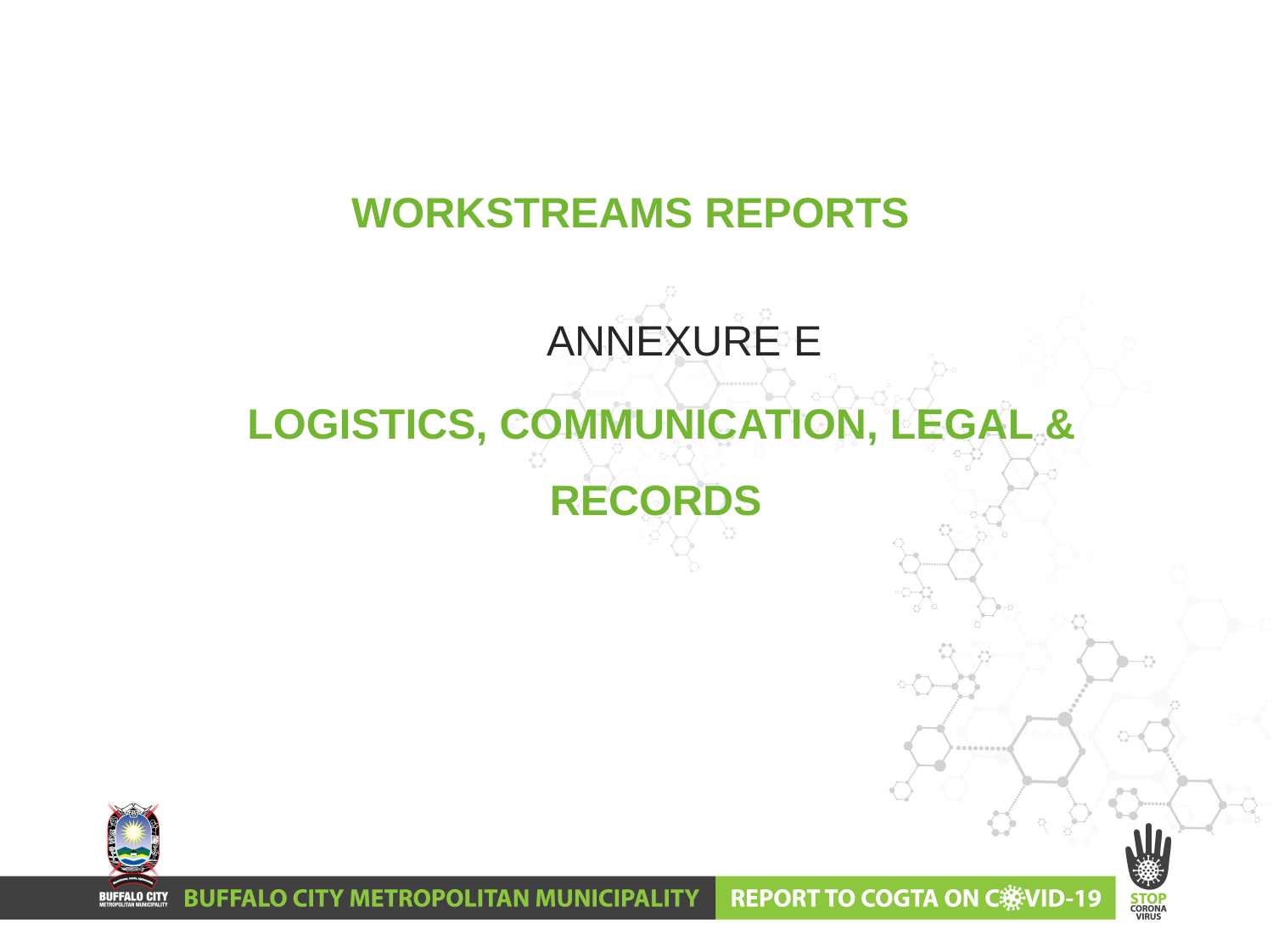

# WORKSTREAMS REPORTS

			ANNEXURE E
LOGISTICS, COMMUNICATION, LEGAL & RECORDS